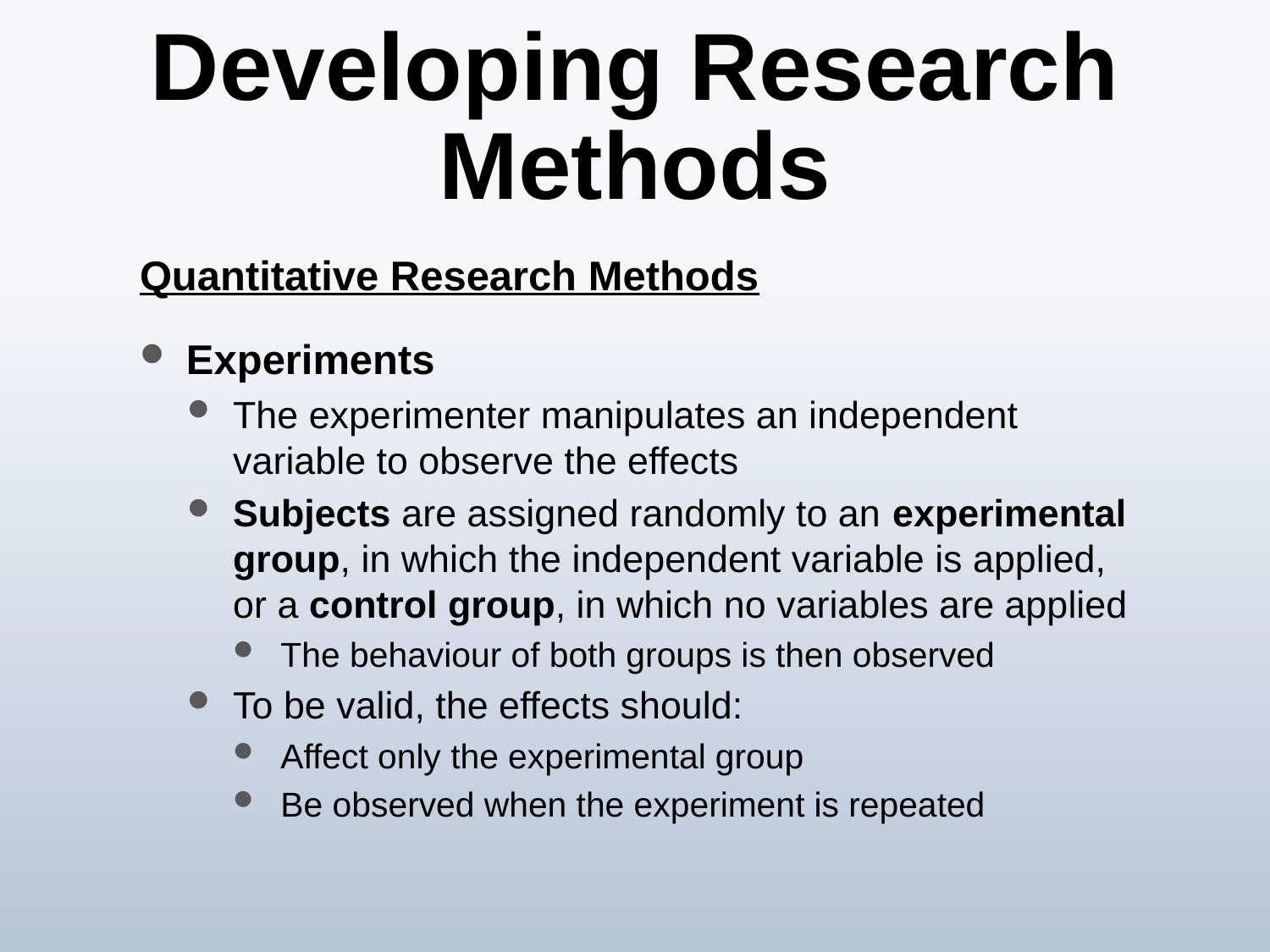

# Developing Research Methods
Quantitative Research Methods
Experiments
The experimenter manipulates an independent variable to observe the effects
Subjects are assigned randomly to an experimental group, in which the independent variable is applied, or a control group, in which no variables are applied
The behaviour of both groups is then observed
To be valid, the effects should:
Affect only the experimental group
Be observed when the experiment is repeated